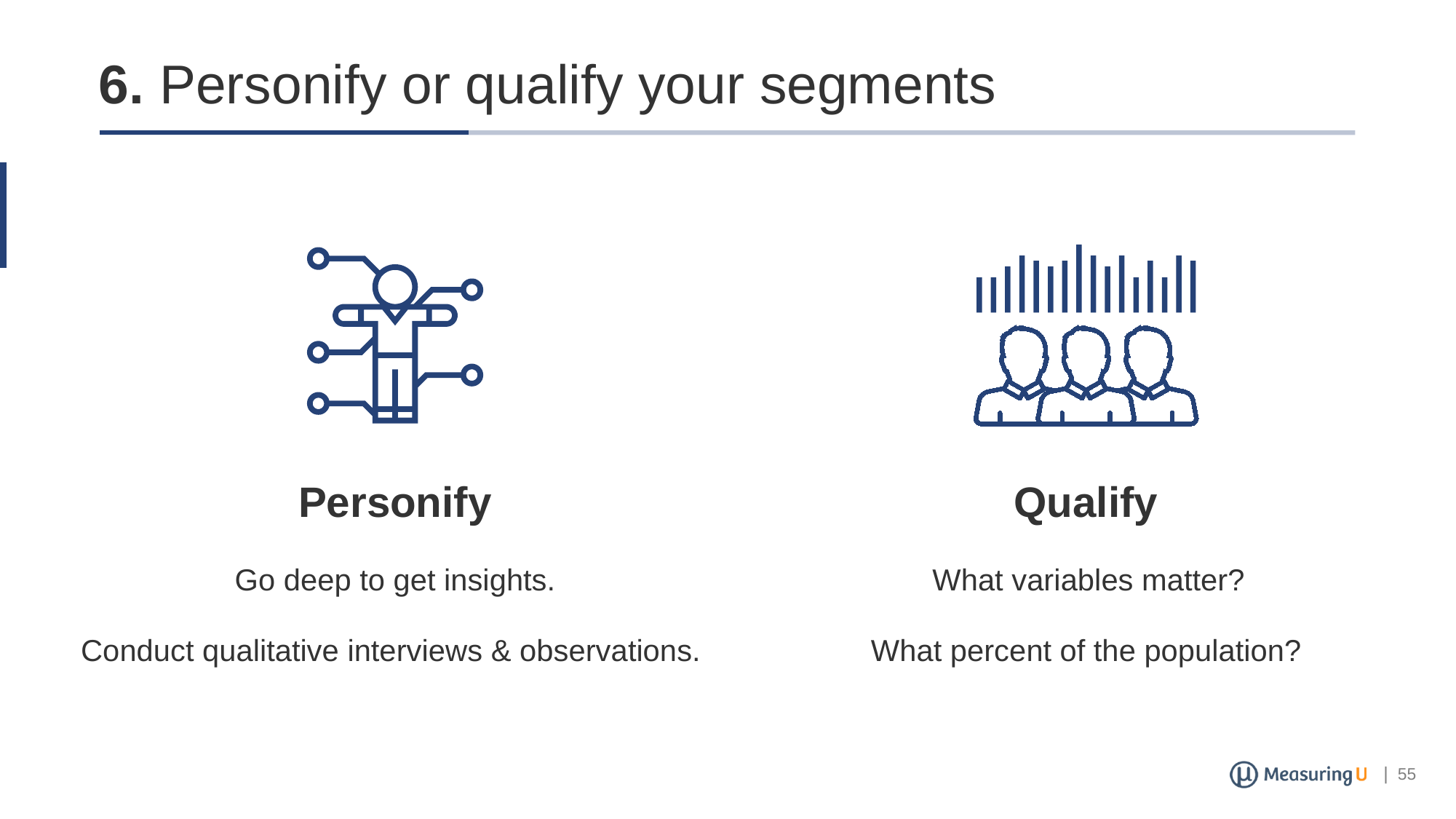

# 6. Personify or qualify your segments

Personify
Go deep to get insights.
Conduct qualitative interviews & observations.

Qualify
 What variables matter?
What percent of the population?